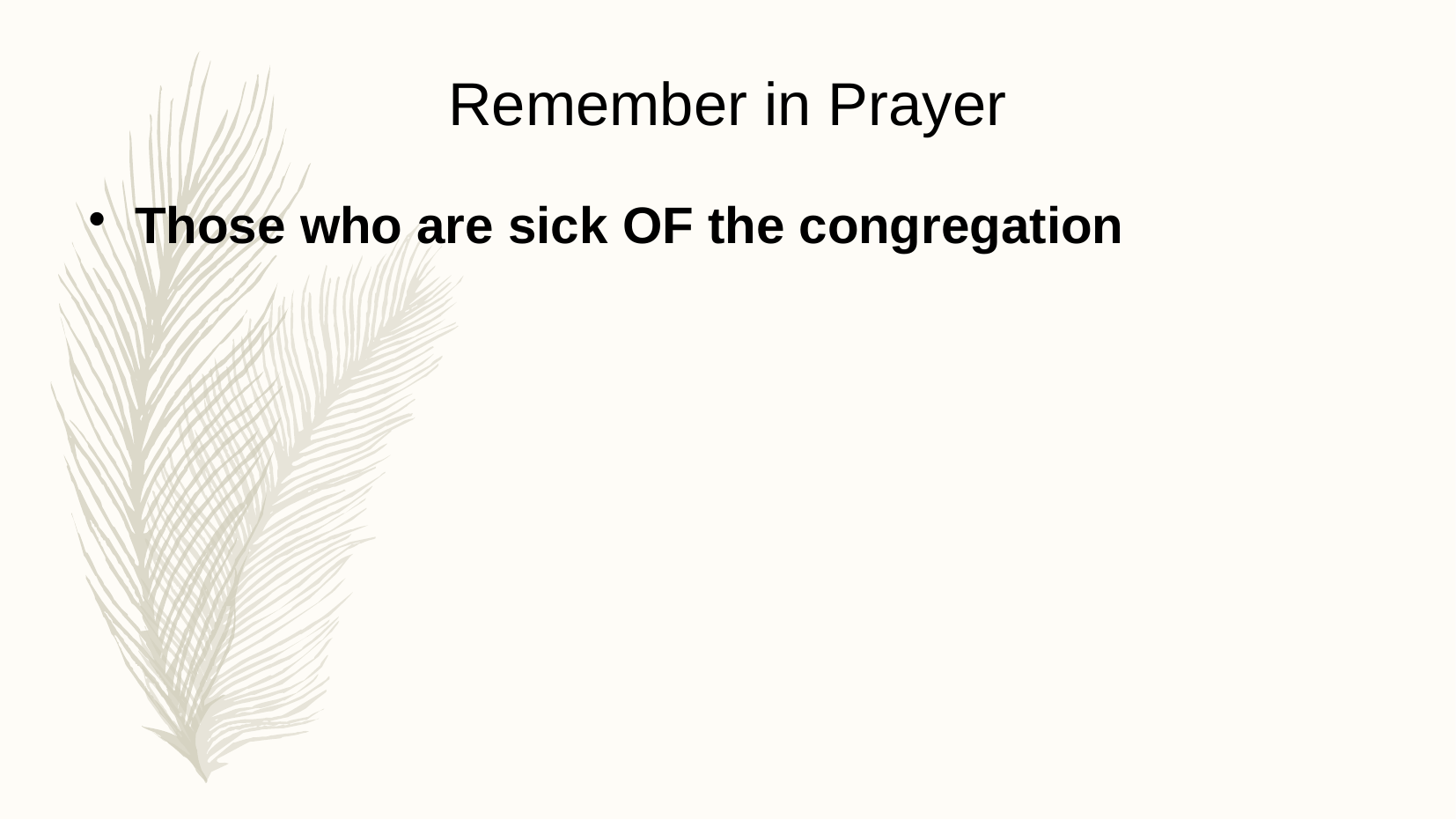

Remember in Prayer
Those who are sick OF the congregation